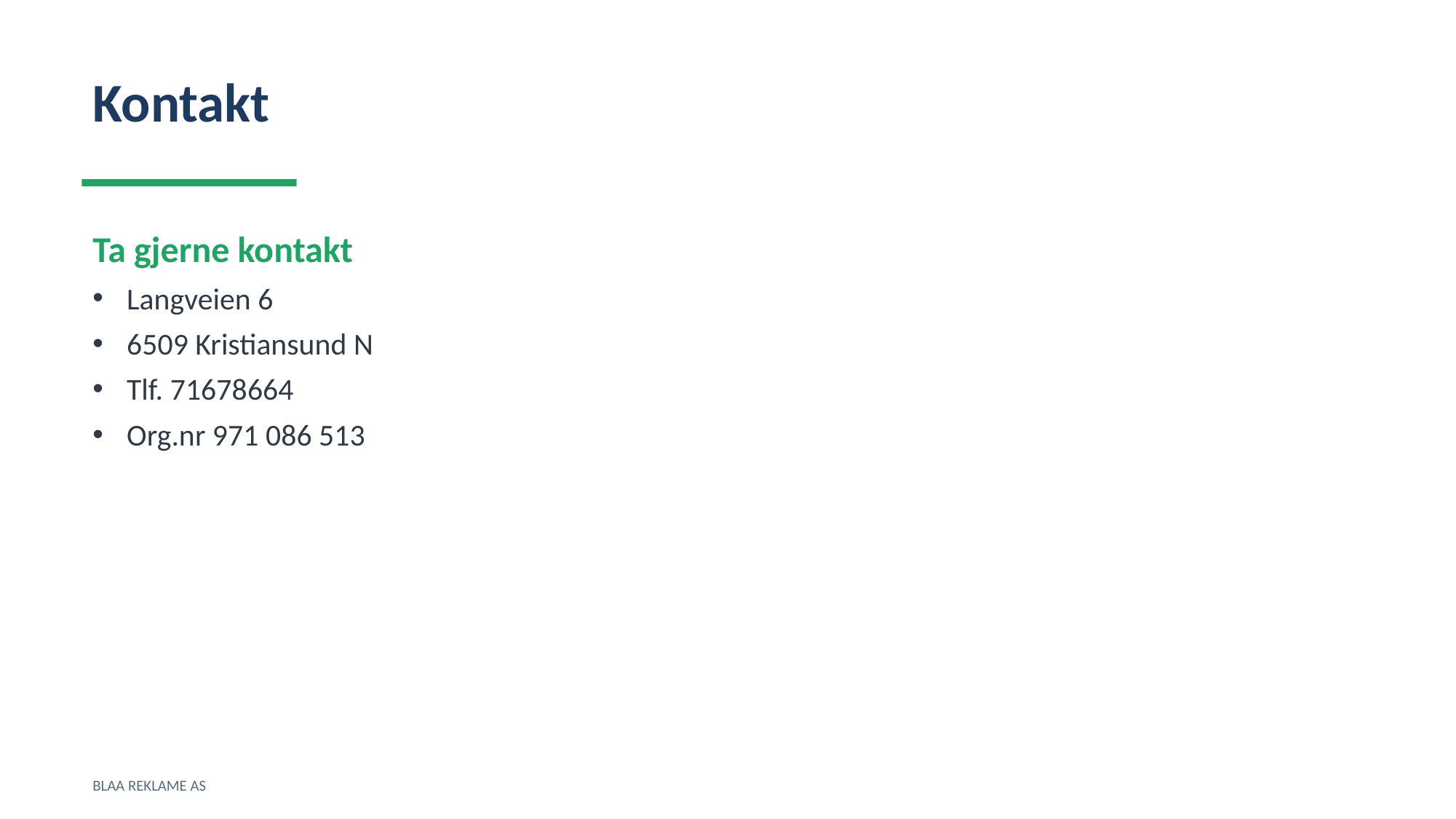

Kontakt

Ta gjerne kontakt
Langveien 6
6509 Kristiansund N
Tlf. 71678664
Org.nr 971 086 513
BLAA REKLAME AS